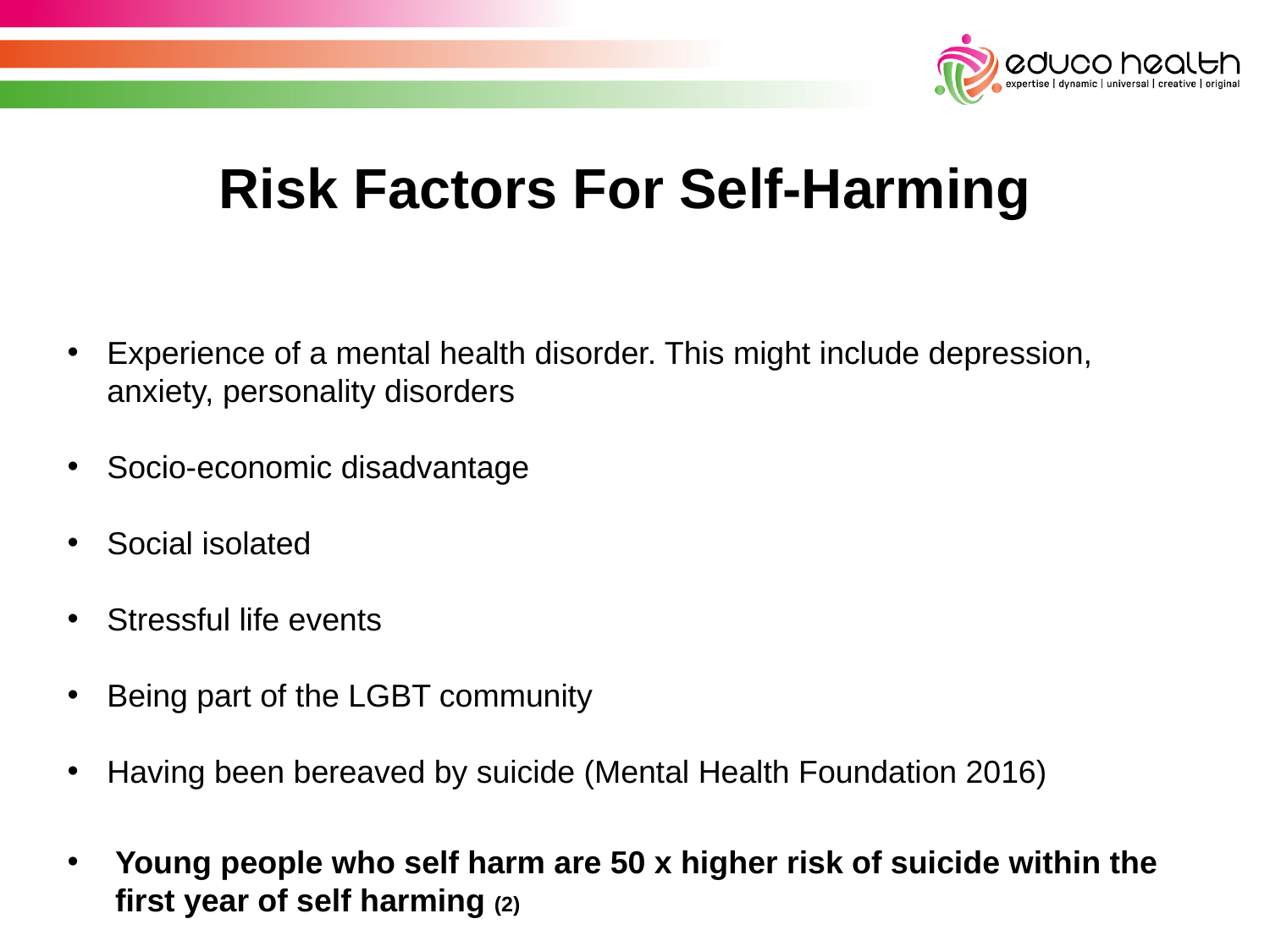

Risk Factors For Self-Harming

Experience of a mental health disorder. This might include depression, anxiety, personality disorders

Socio-economic disadvantage

Social isolated

Stressful life events

Being part of the LGBT community

Having been bereaved by suicide (Mental Health Foundation 2016)

Young people who self harm are 50 x higher risk of suicide within the first year of self harming (2)